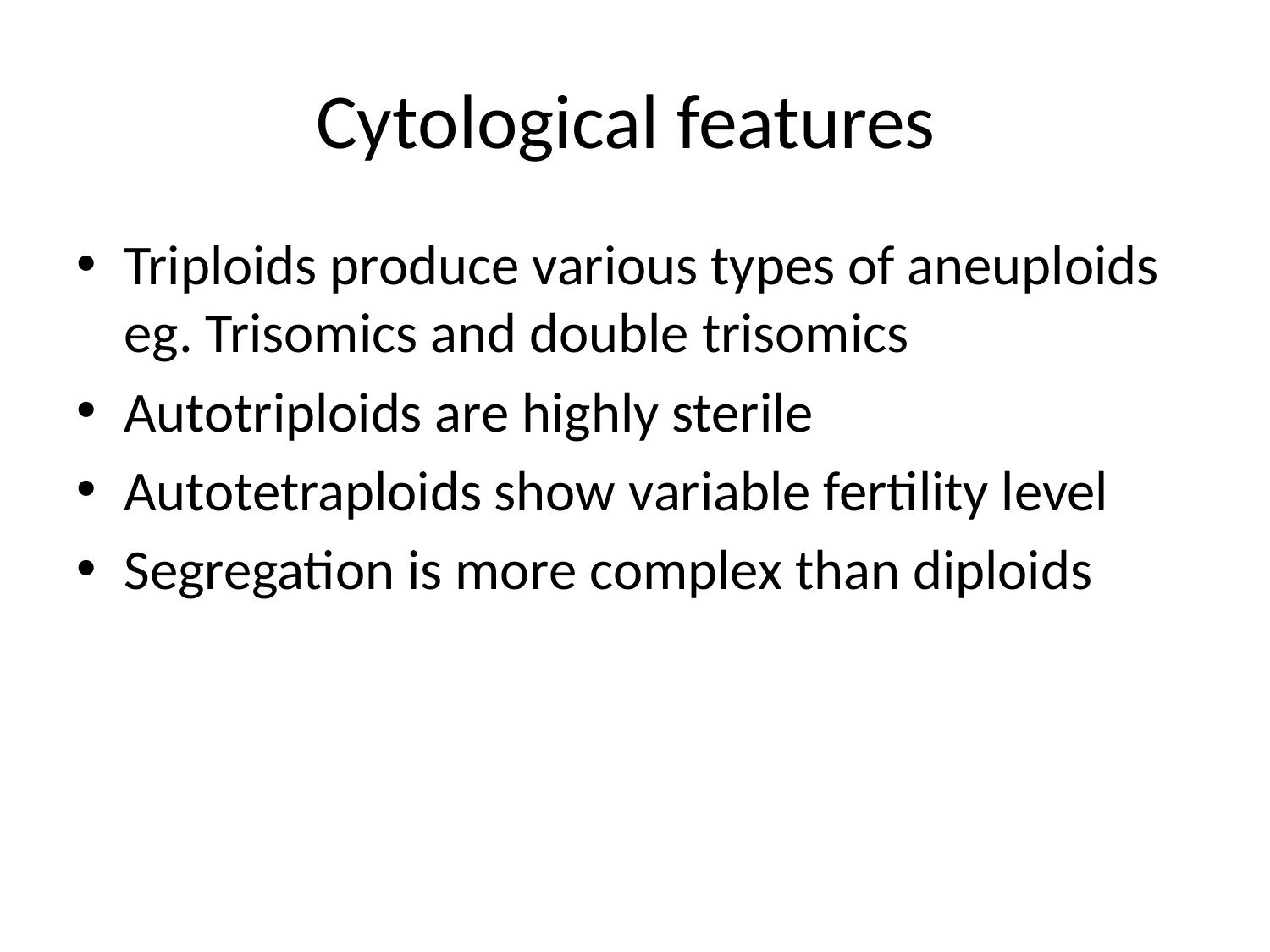

# Cytological features
Triploids produce various types of aneuploids  eg. Trisomics and double trisomics
Autotriploids are highly sterile
Autotetraploids show variable fertility level
Segregation is more complex than diploids